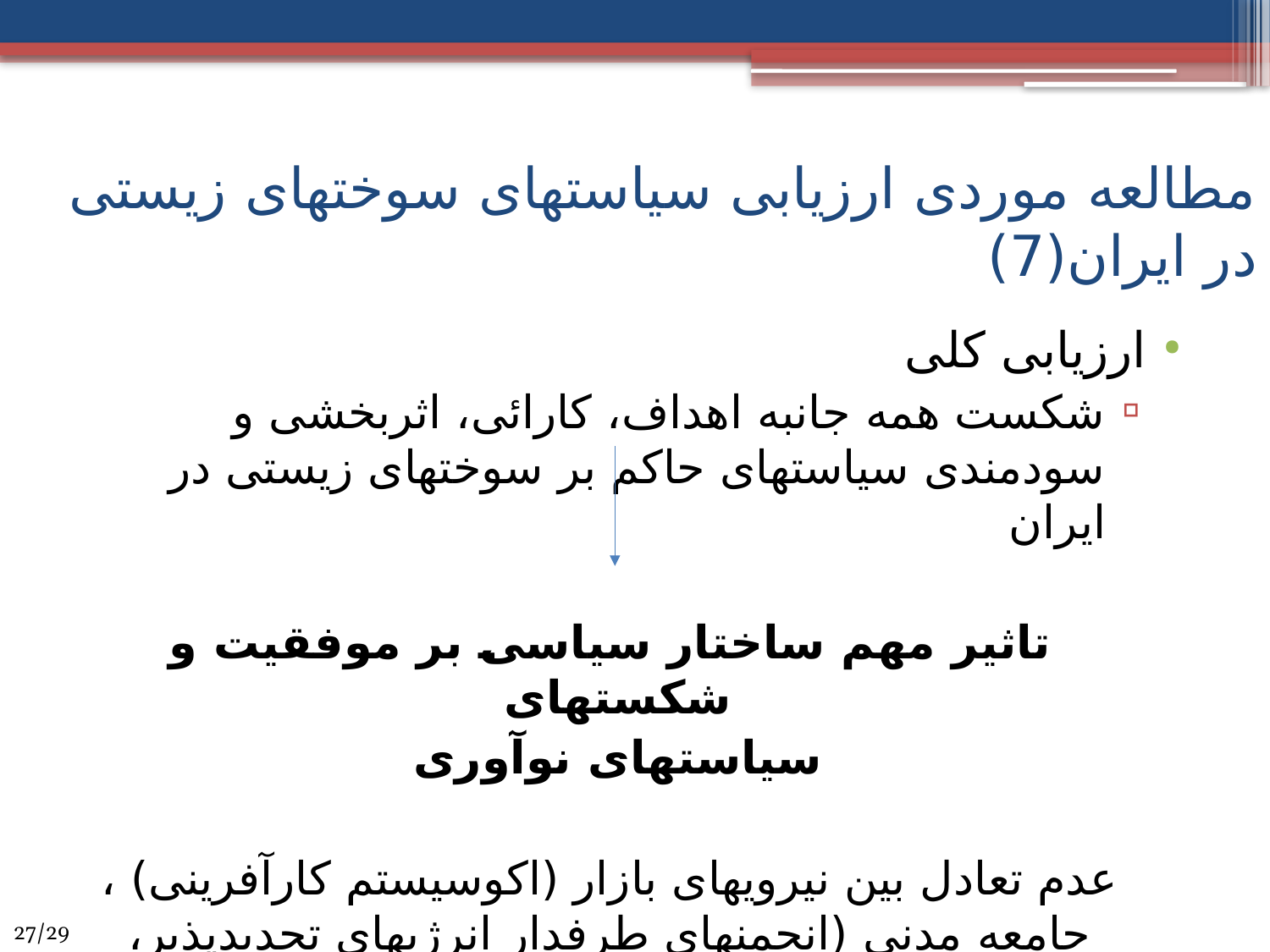

# مطالعه موردی ارزیابی سیاستهای سوختهای زیستی در ایران(7)
ارزیابی کلی
شکست همه جانبه اهداف، کارائی، اثربخشی و سودمندی سیاستهای حاکم بر سوختهای زیستی در ایران

تاثیر مهم ساختار سیاسی بر موفقیت و شکستهای
سیاستهای نوآوری

عدم تعادل بین نیرویهای بازار (اکوسیستم کارآفرینی) ، جامعه مدنی (انجمنهای طرفدار انرژیهای تجدیدپذیر، فعالان محیط زیست، انجمن صنایع اتانول) و دولت